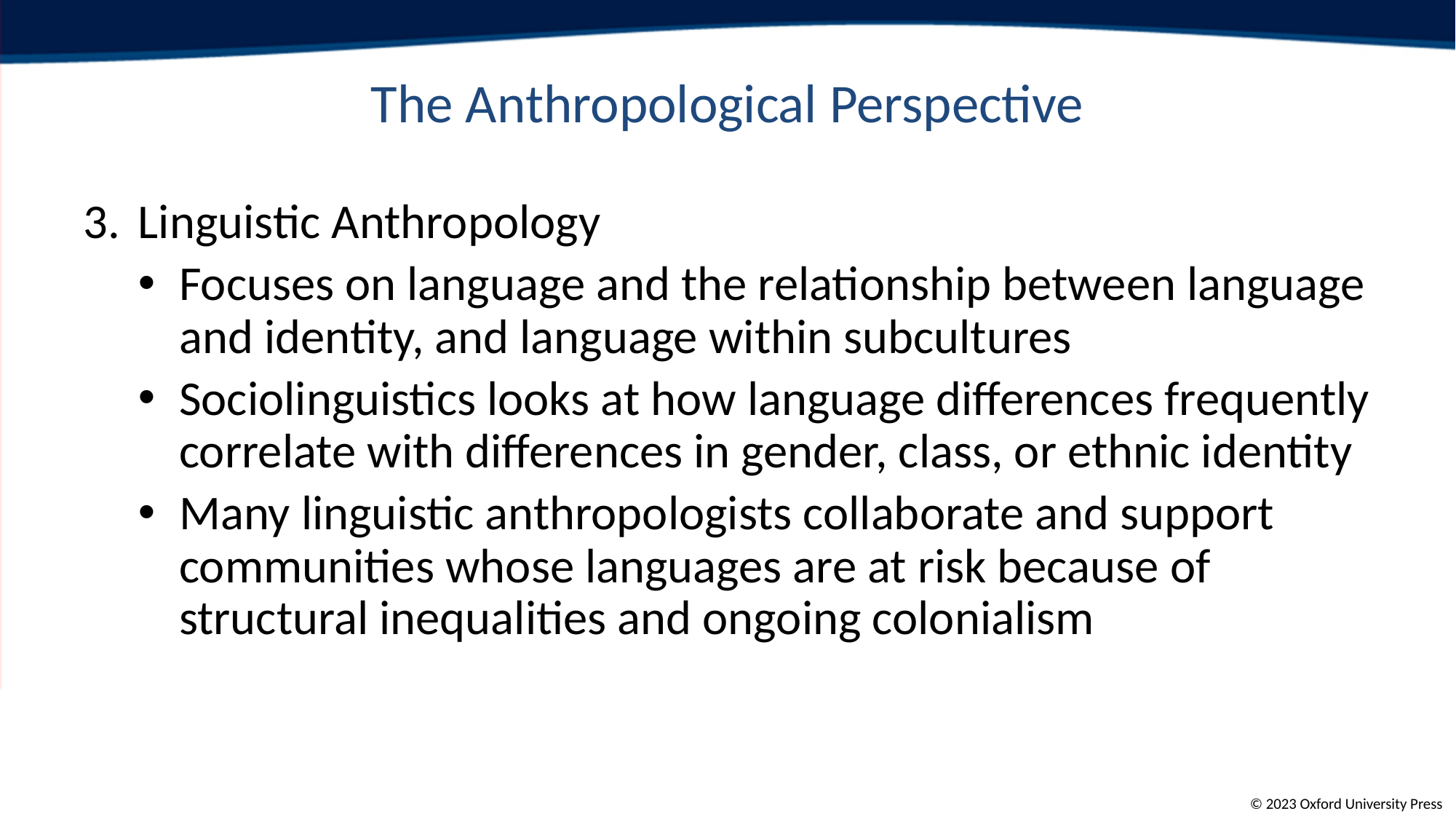

The Anthropological Perspective
Linguistic Anthropology
Focuses on language and the relationship between language and identity, and language within subcultures
Sociolinguistics looks at how language differences frequently correlate with differences in gender, class, or ethnic identity
Many linguistic anthropologists collaborate and support communities whose languages are at risk because of structural inequalities and ongoing colonialism